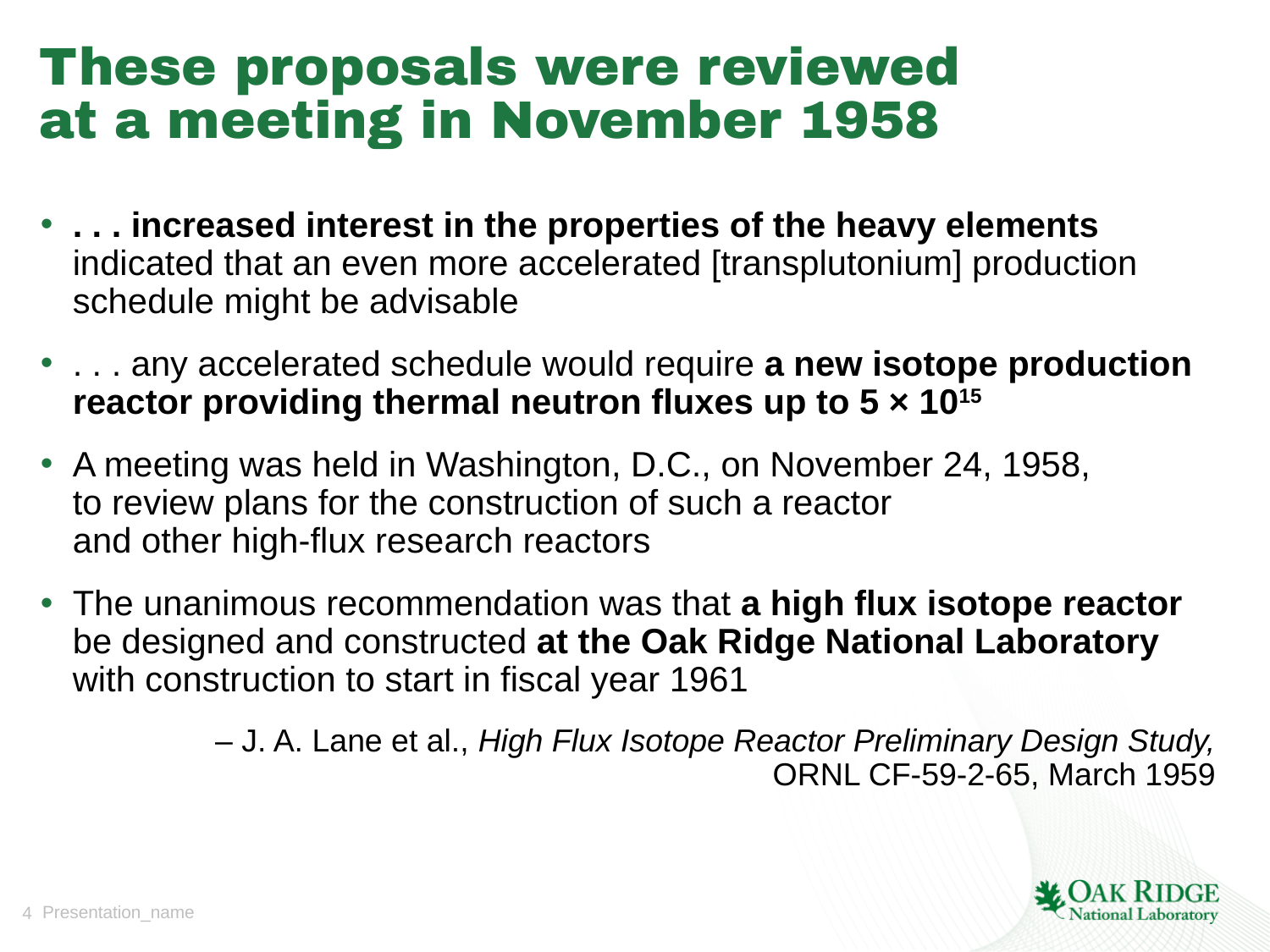

# These proposals were reviewed at a meeting in November 1958
. . . increased interest in the properties of the heavy elements indicated that an even more accelerated [transplutonium] production schedule might be advisable
. . . any accelerated schedule would require a new isotope production reactor providing thermal neutron fluxes up to 5 × 1015
A meeting was held in Washington, D.C., on November 24, 1958,
to review plans for the construction of such a reactor
and other high-flux research reactors
The unanimous recommendation was that a high flux isotope reactor be designed and constructed at the Oak Ridge National Laboratory with construction to start in fiscal year 1961
– J. A. Lane et al., High Flux Isotope Reactor Preliminary Design Study,
ORNL CF-59-2-65, March 1959